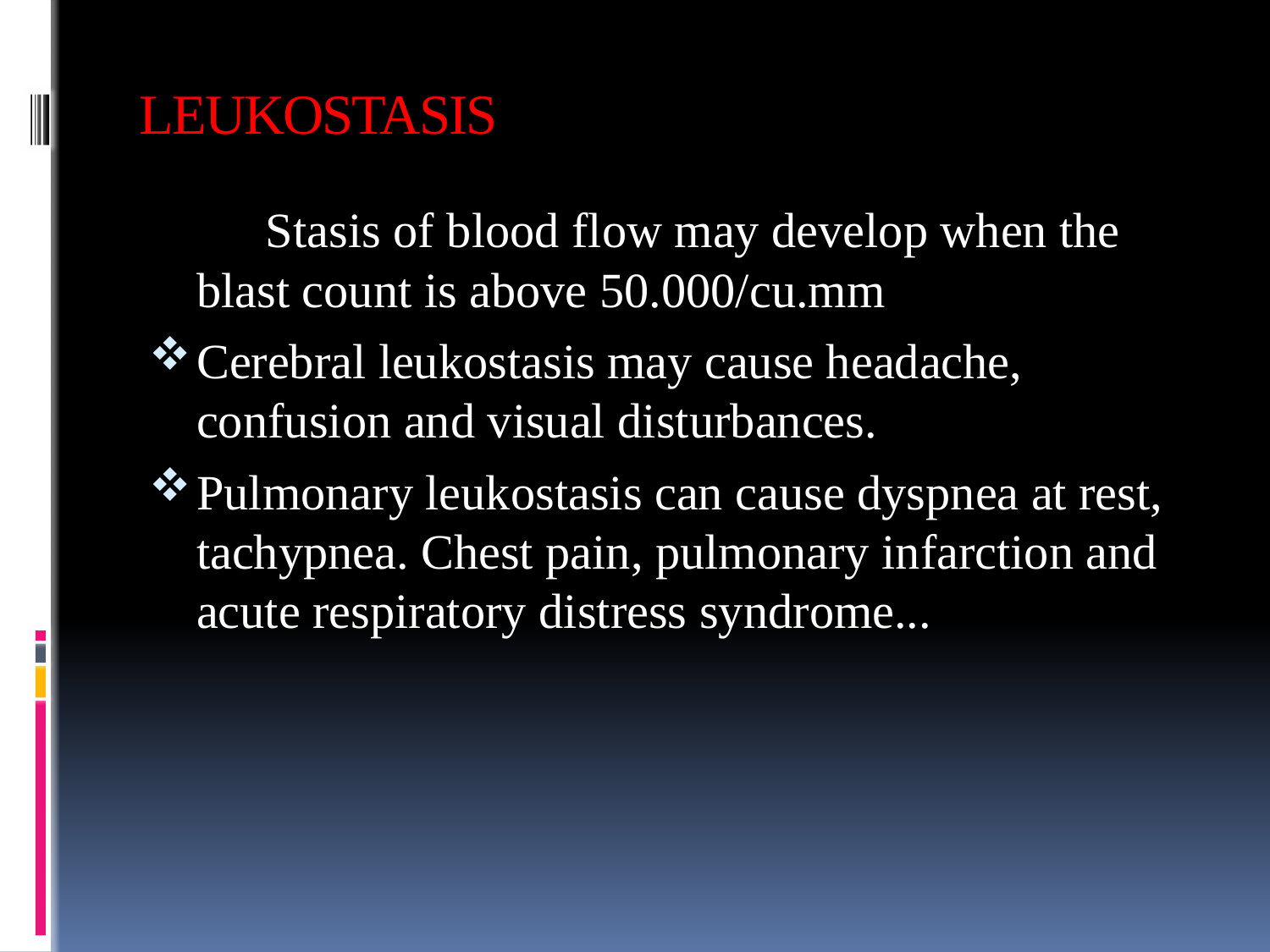

# LEUKOSTASIS
        Stasis of blood flow may develop when the blast count is above 50.000/cu.mm
Cerebral leukostasis may cause headache, confusion and visual disturbances.
Pulmonary leukostasis can cause dyspnea at rest, tachypnea. Chest pain, pulmonary infarction and acute respiratory distress syndrome...